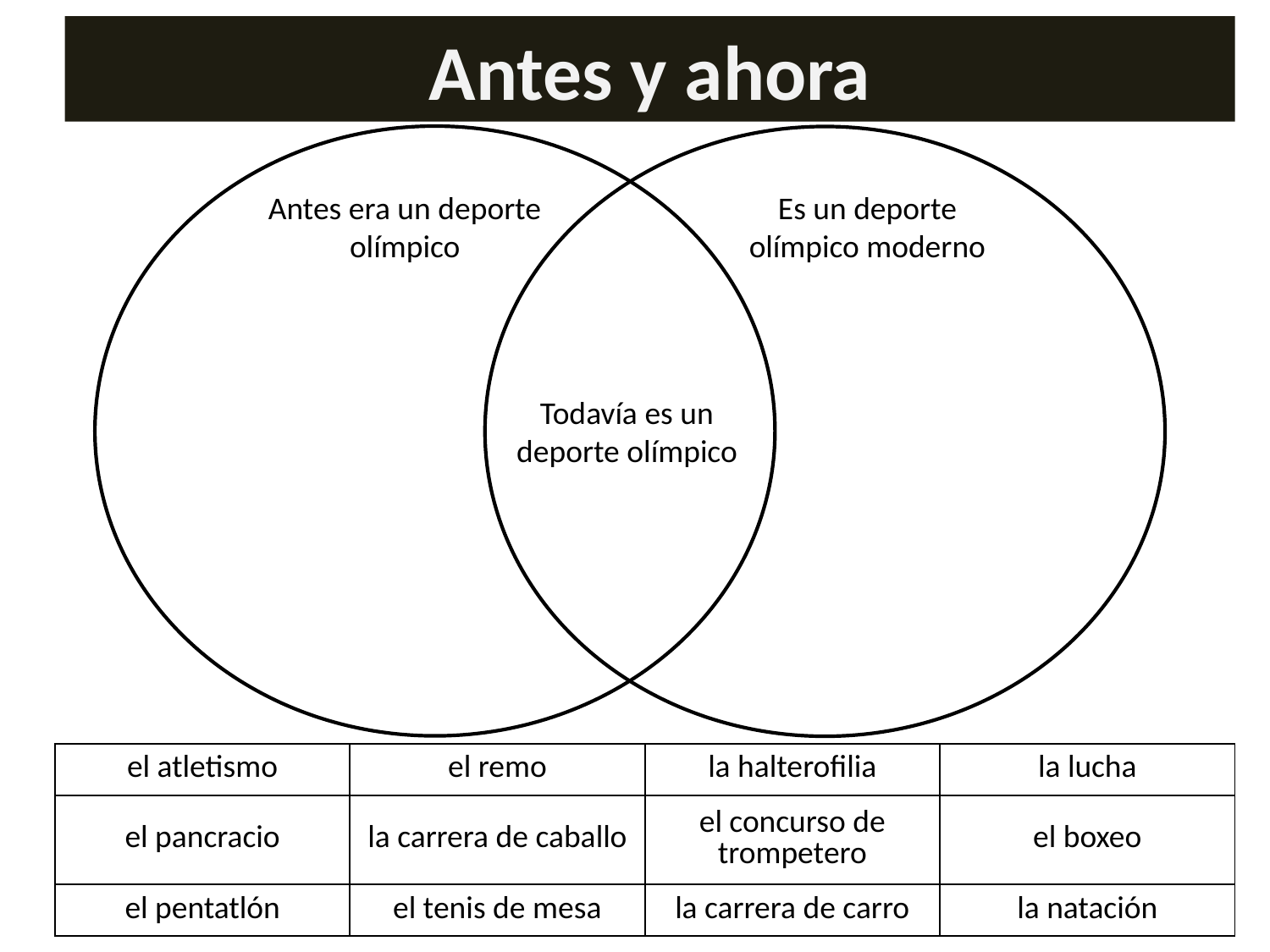

Antes y ahora

Antes era un deporte olímpico
Es un deporte olímpico moderno
Todavía es un deporte olímpico
| el atletismo | el remo | la halterofilia | la lucha |
| --- | --- | --- | --- |
| el pancracio | la carrera de caballo | el concurso de trompetero | el boxeo |
| el pentatlón | el tenis de mesa | la carrera de carro | la natación |